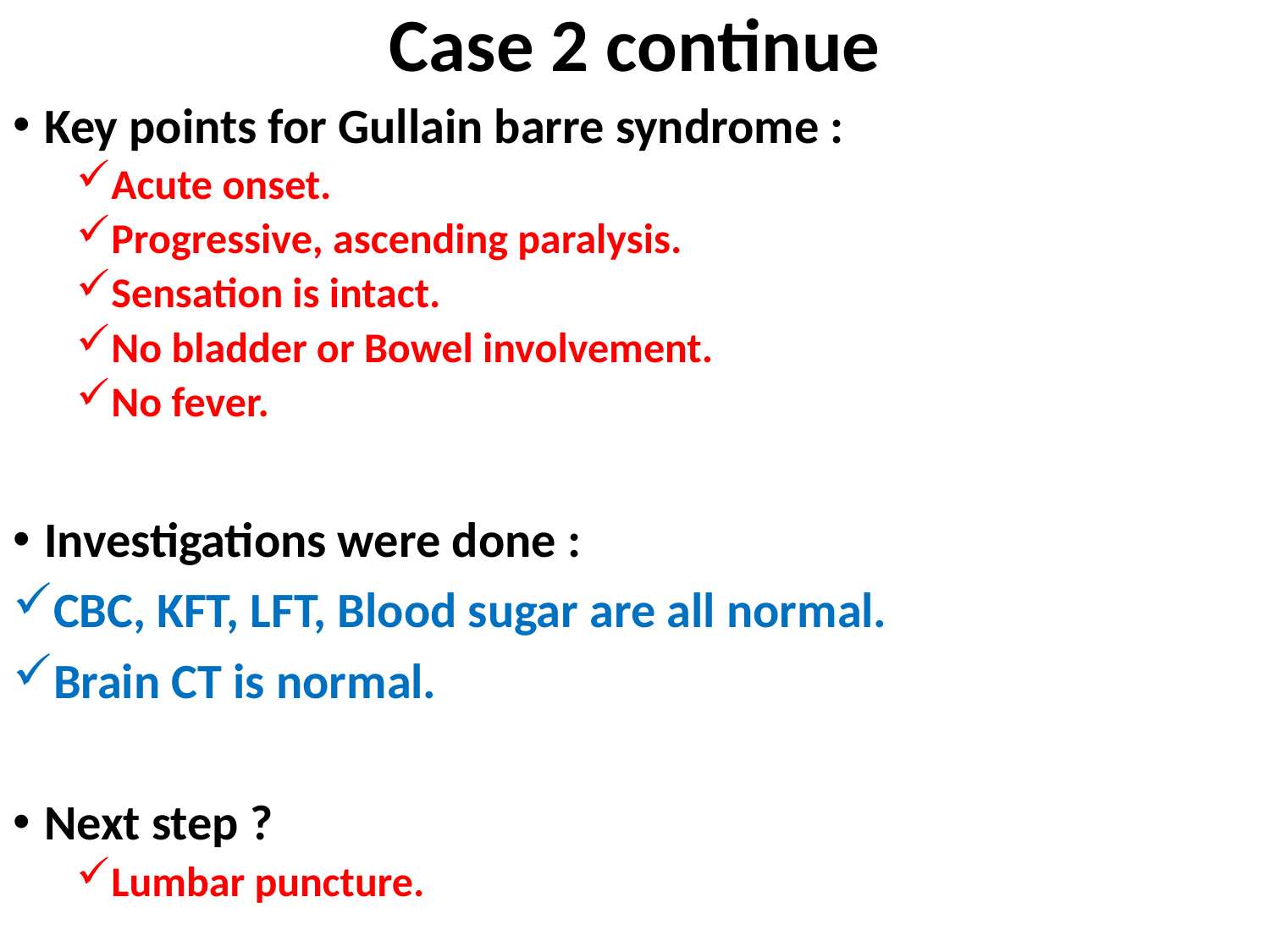

# Case 2 continue
Key points for Gullain barre syndrome :
Acute onset.
Progressive, ascending paralysis.
Sensation is intact.
No bladder or Bowel involvement.
No fever.

Investigations were done :
CBC, KFT, LFT, Blood sugar are all normal.
Brain CT is normal.

Next step ?
Lumbar puncture.